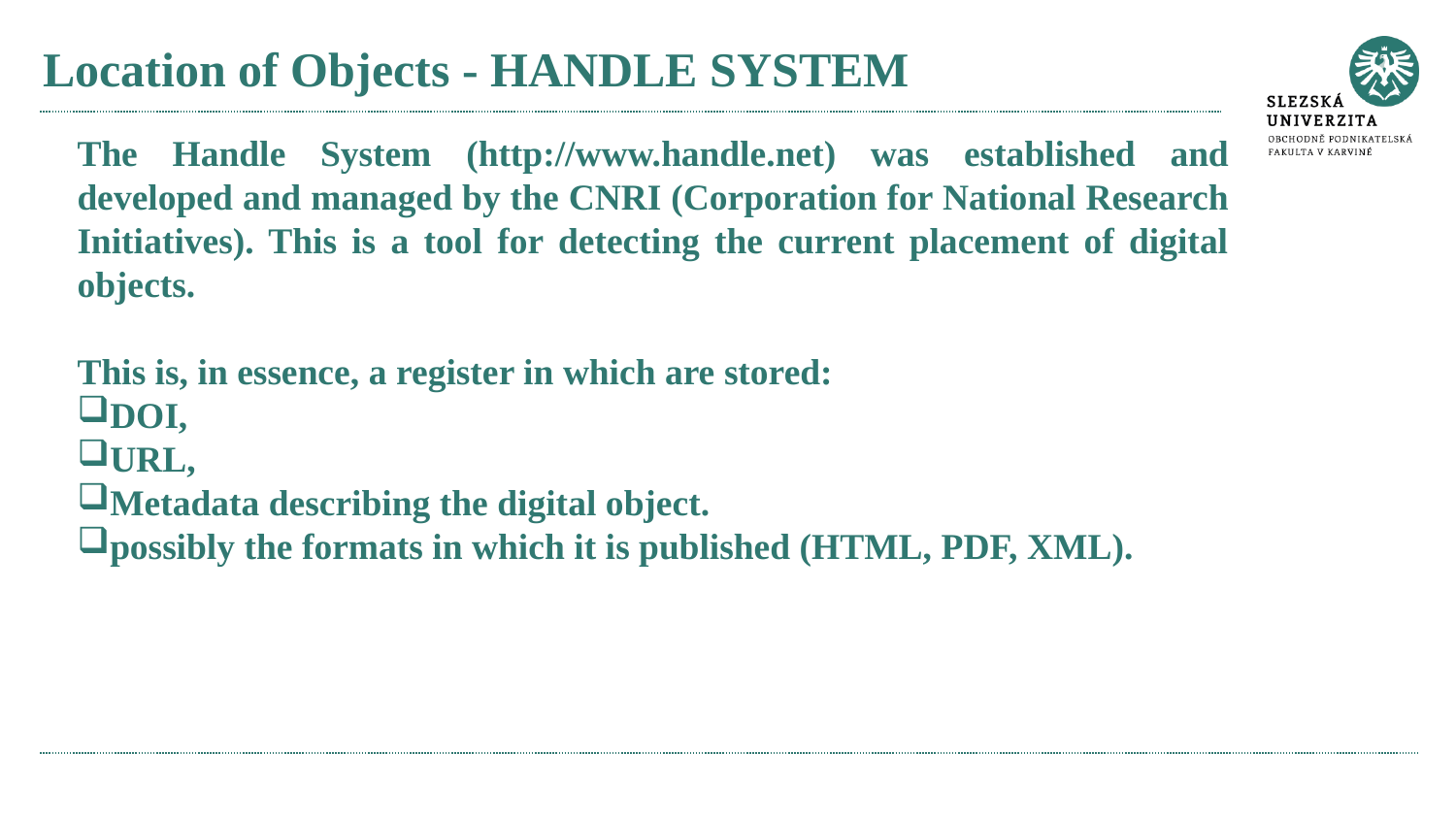

# Location of Objects - HANDLE SYSTEM
The Handle System (http://www.handle.net) was established and developed and managed by the CNRI (Corporation for National Research Initiatives). This is a tool for detecting the current placement of digital objects.

This is, in essence, a register in which are stored:
DOI,
URL,
Metadata describing the digital object.
possibly the formats in which it is published (HTML, PDF, XML).